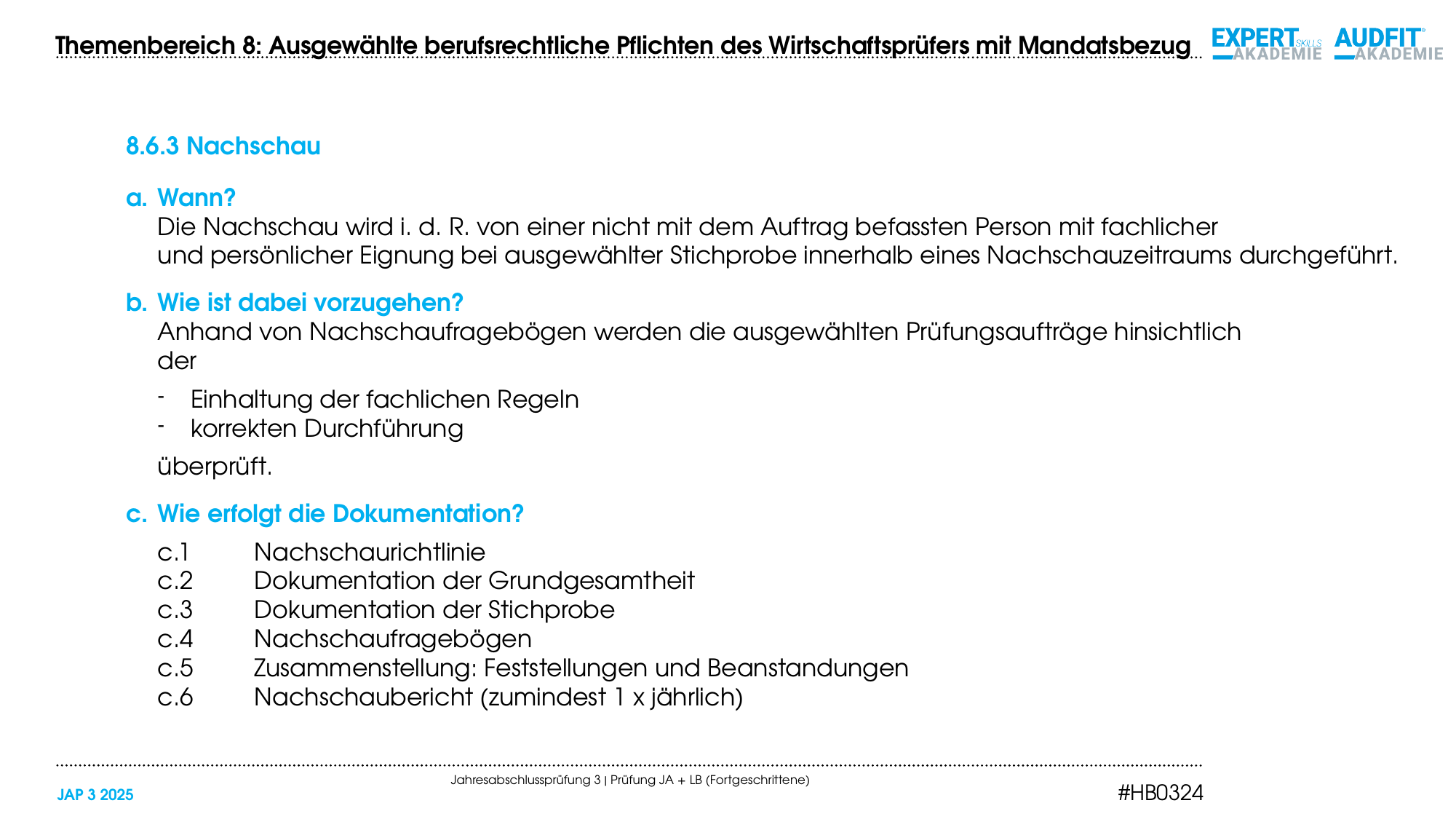

Themenbereich 8: Ausgewählte berufsrechtliche Pflichten des Wirtschaftsprüfers mit Mandatsbezug
8.6.3 Nachschau

Wann?
Die Nachschau wird i. d. R. von einer nicht mit dem Auftrag befassten Person mit fachlicher
und persönlicher Eignung bei ausgewählter Stichprobe innerhalb eines Nachschauzeitraums durchgeführt.
Wie ist dabei vorzugehen?
Anhand von Nachschaufragebögen werden die ausgewählten Prüfungsaufträge hinsichtlich
der
Einhaltung der fachlichen Regeln
korrekten Durchführung
überprüft.
Wie erfolgt die Dokumentation?
c.1	Nachschaurichtlinie
c.2	Dokumentation der Grundgesamtheit
c.3	Dokumentation der Stichprobe
c.4	Nachschaufragebögen
c.5	Zusammenstellung: Feststellungen und Beanstandungen
c.6	Nachschaubericht (zumindest 1 x jährlich)